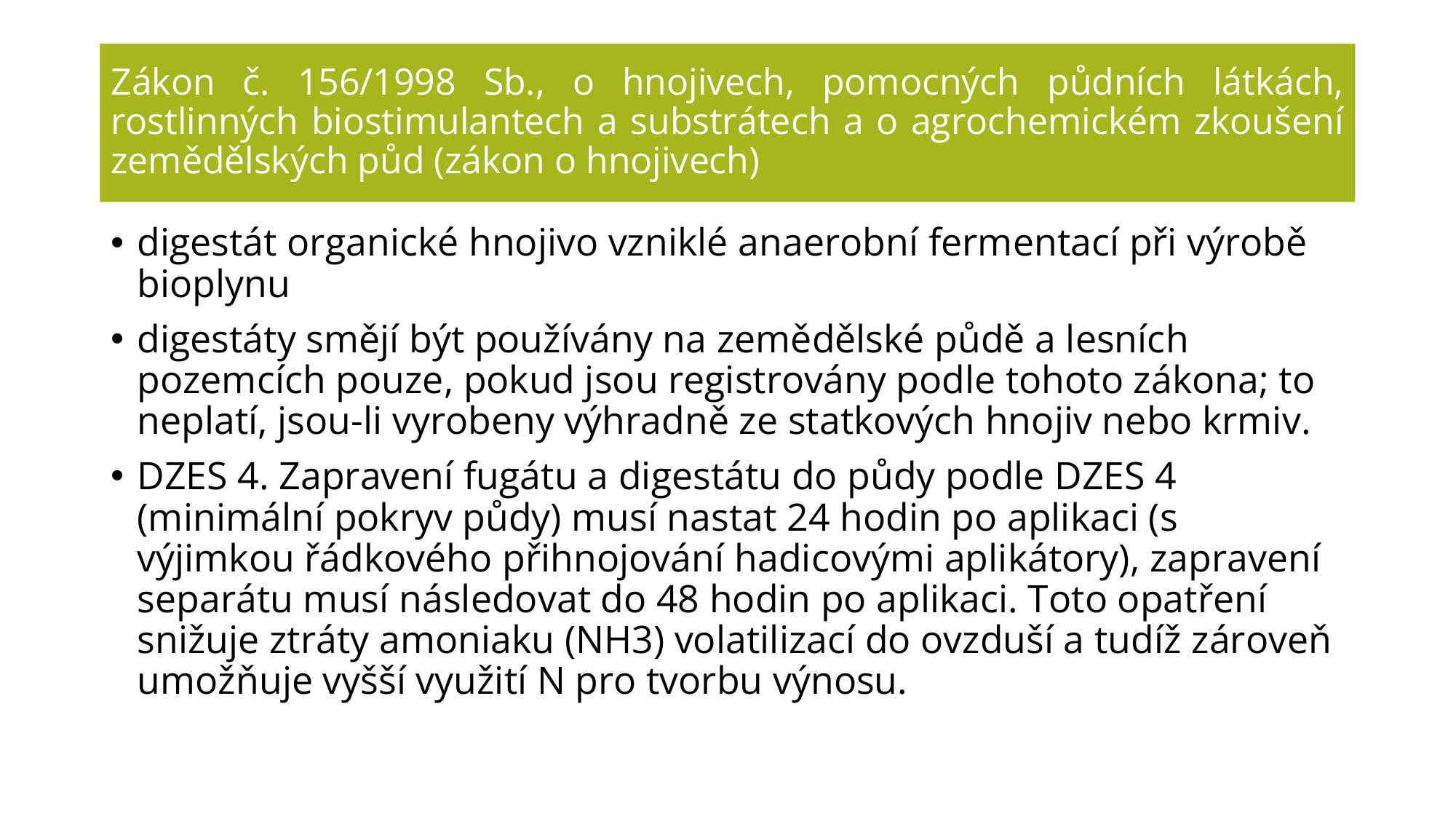

# Zákon č. 156/1998 Sb., o hnojivech, pomocných půdních látkách, rostlinných biostimulantech a substrátech a o agrochemickém zkoušení zemědělských půd (zákon o hnojivech)
digestát organické hnojivo vzniklé anaerobní fermentací při výrobě bioplynu
digestáty smějí být používány na zemědělské půdě a lesních pozemcích pouze, pokud jsou registrovány podle tohoto zákona; to neplatí, jsou-li vyrobeny výhradně ze statkových hnojiv nebo krmiv.
DZES 4. Zapravení fugátu a digestátu do půdy podle DZES 4 (minimální pokryv půdy) musí nastat 24 hodin po aplikaci (s výjimkou řádkového přihnojování hadicovými aplikátory), zapravení separátu musí následovat do 48 hodin po aplikaci. Toto opatření snižuje ztráty amoniaku (NH3) volatilizací do ovzduší a tudíž zároveň umožňuje vyšší využití N pro tvorbu výnosu.